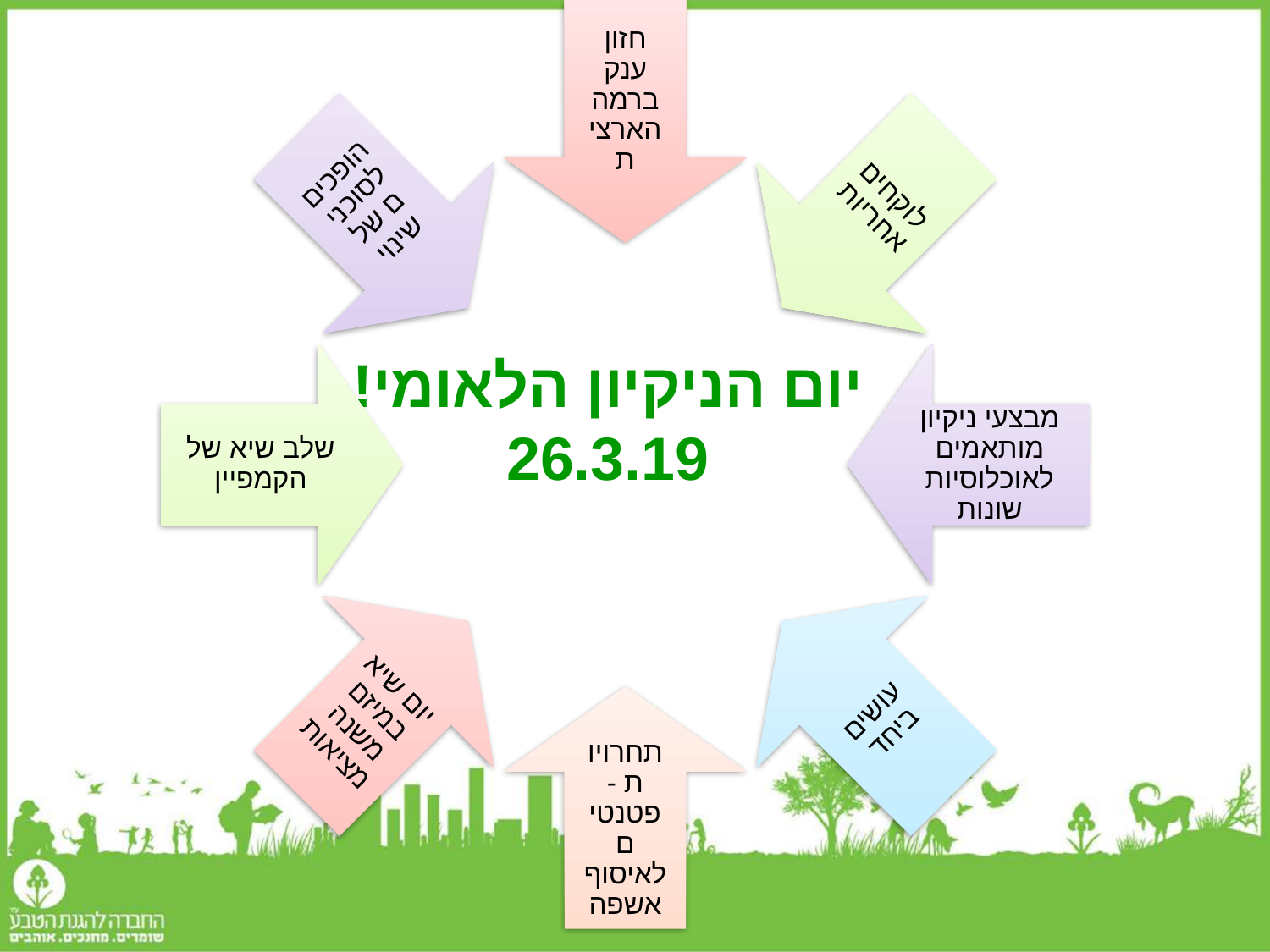

חזון ענק ברמה הארצית
לוקחים אחריות
מבצעי ניקיון מותאמים לאוכלוסיות שונות
עושים ביחד
תחרויות -פטנטים לאיסוף אשפה
יום שיא במיזם משנה מציאות
שלב שיא של הקמפיין
הופכים לסוכנים של שינוי
# יום הניקיון הלאומי! 26.3.19